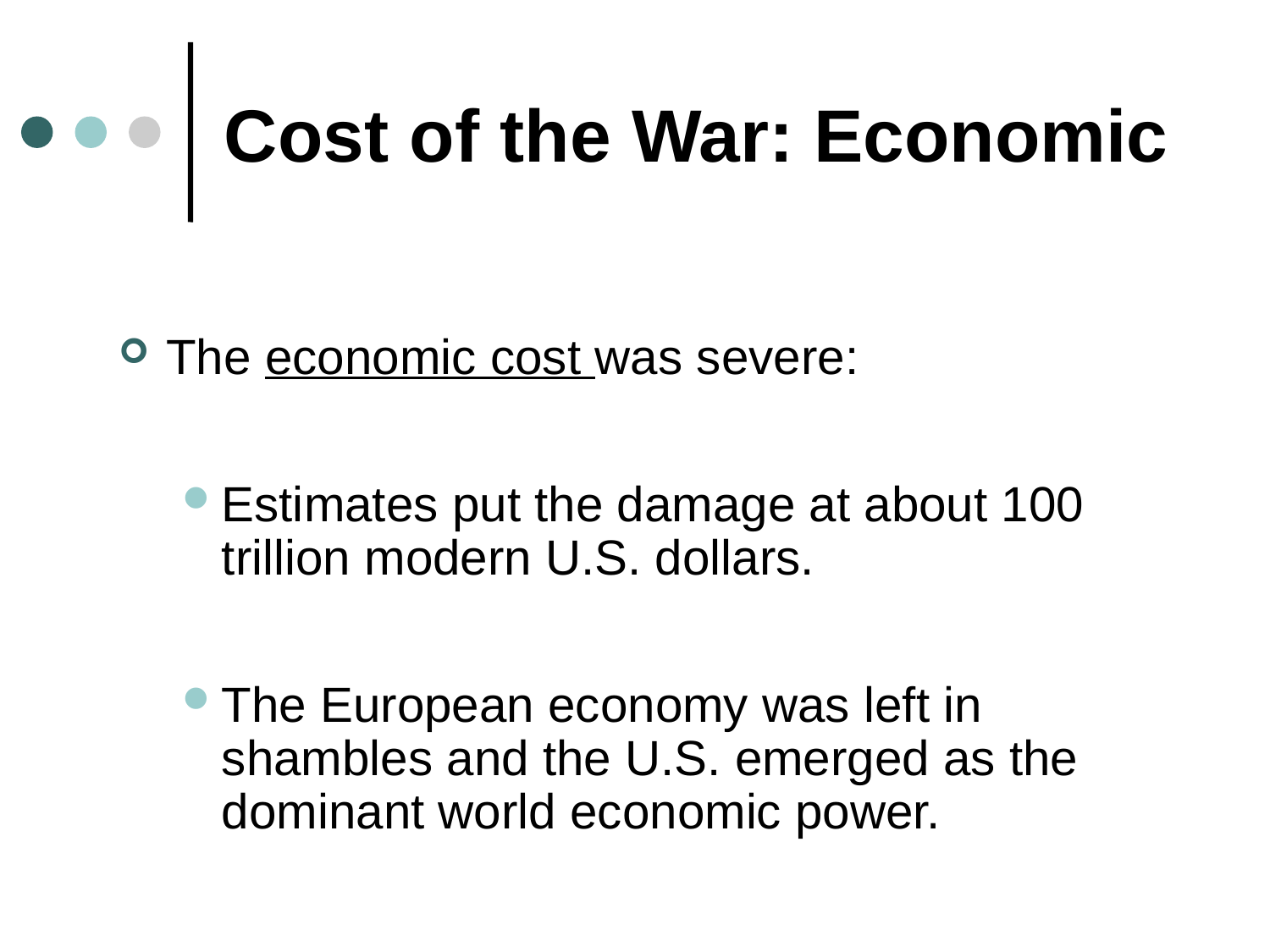

# Cost of the War: Economic

The economic cost was severe:

Estimates put the damage at about 100 trillion modern U.S. dollars.

The European economy was left in shambles and the U.S. emerged as the dominant world economic power.